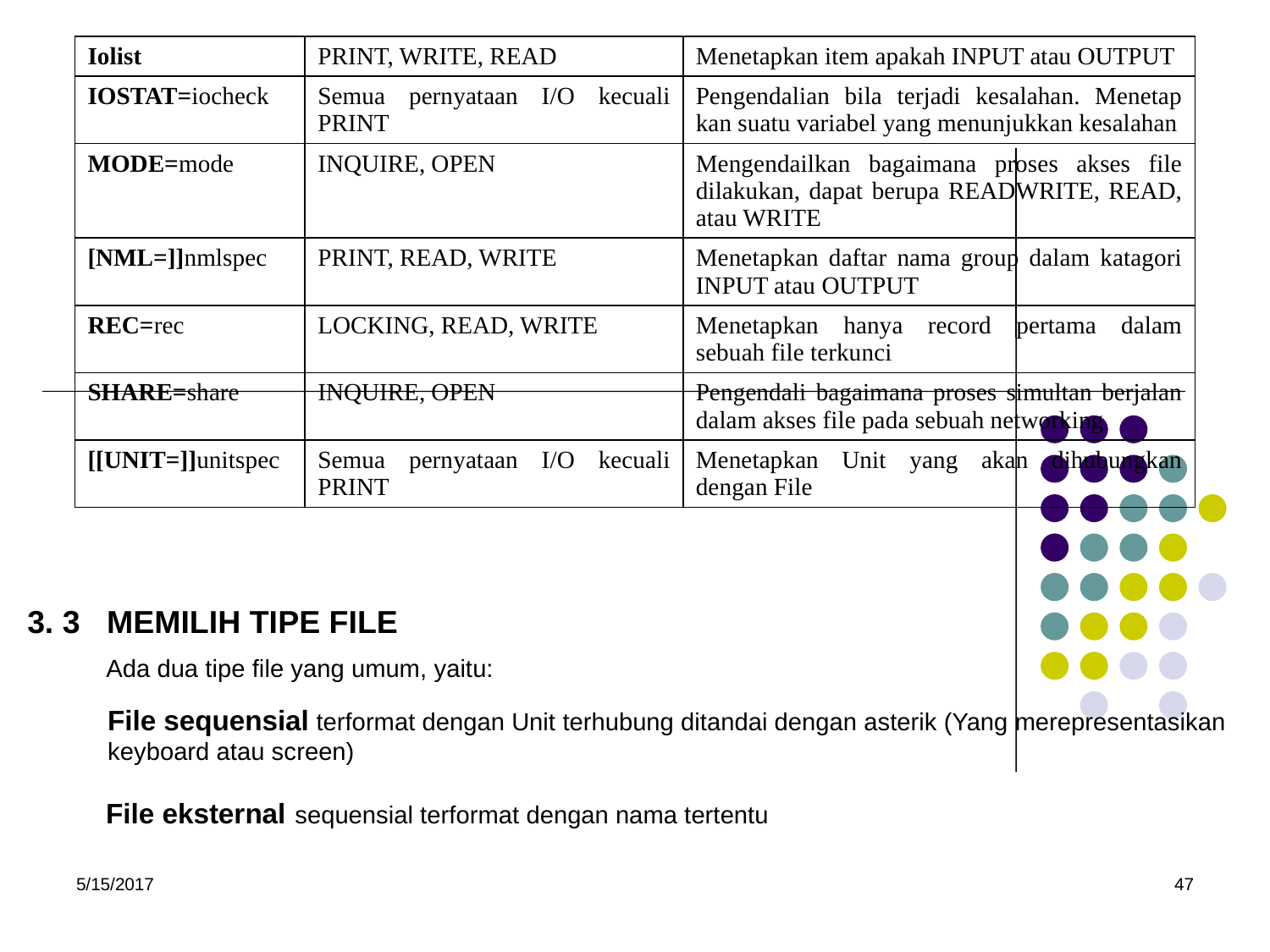

| Iolist | PRINT, WRITE, READ | Menetapkan item apakah INPUT atau OUTPUT |
| --- | --- | --- |
| IOSTAT=iocheck | Semua pernyataan I/O kecuali PRINT | Pengendalian bila terjadi kesalahan. Menetap kan suatu variabel yang menunjukkan kesalahan |
| MODE=mode | INQUIRE, OPEN | Mengendailkan bagaimana proses akses file dilakukan, dapat berupa READWRITE, READ, atau WRITE |
| [NML=]]nmlspec | PRINT, READ, WRITE | Menetapkan daftar nama group dalam katagori INPUT atau OUTPUT |
| REC=rec | LOCKING, READ, WRITE | Menetapkan hanya record pertama dalam sebuah file terkunci |
| SHARE=share | INQUIRE, OPEN | Pengendali bagaimana proses simultan berjalan dalam akses file pada sebuah networking |
| [[UNIT=]]unitspec | Semua pernyataan I/O kecuali PRINT | Menetapkan Unit yang akan dihubungkan dengan File |
3. 3   MEMILIH TIPE FILE
Ada dua tipe file yang umum, yaitu:
File sequensial terformat dengan Unit terhubung ditandai dengan asterik (Yang merepresentasikan keyboard atau screen)
File eksternal sequensial terformat dengan nama tertentu
5/15/2017
47